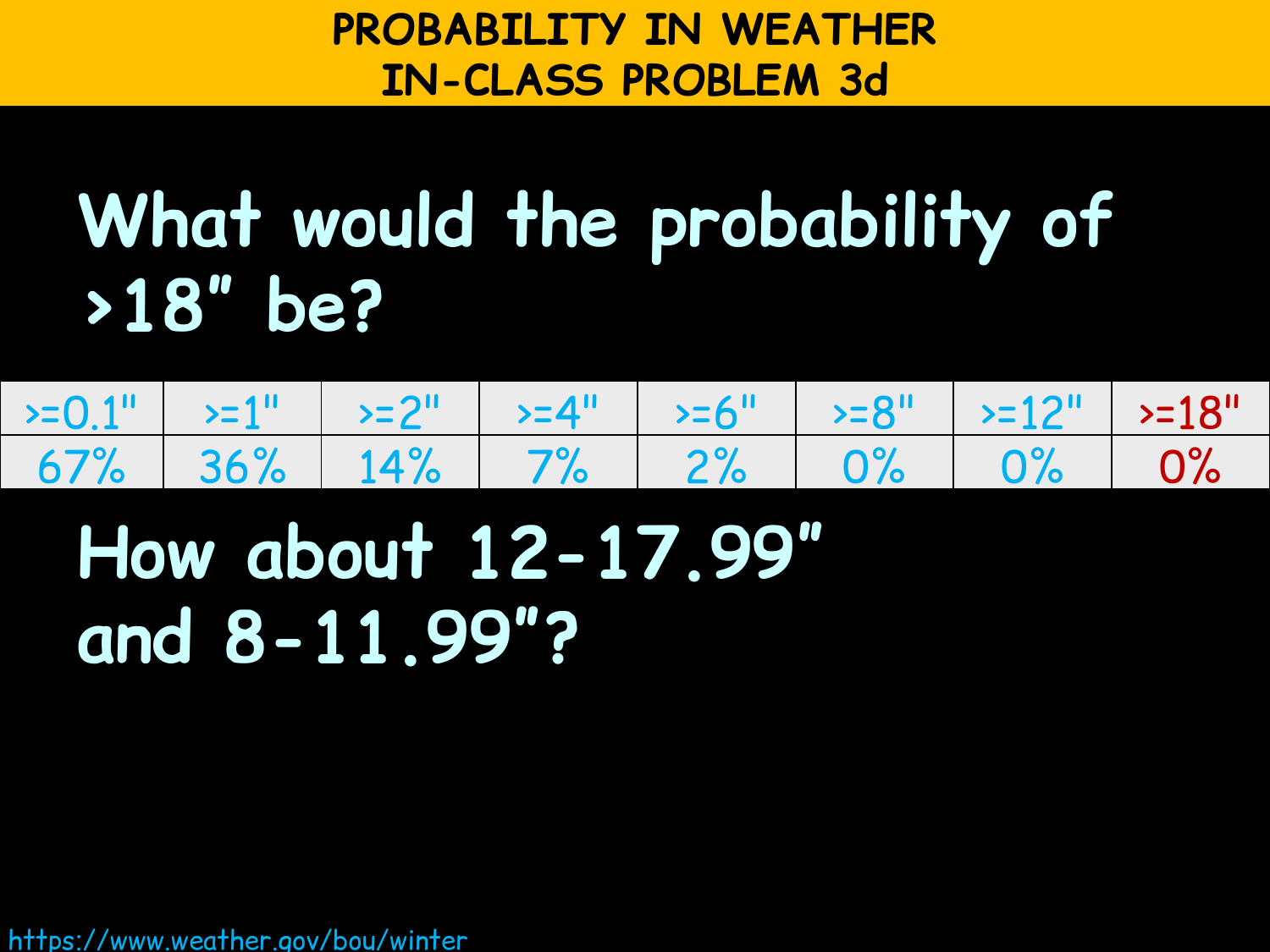

PROBABILITY IN WEATHER
IN-CLASS PROBLEM 3d
What would the probability of >18” be?

How about 12-17.99”
and 8-11.99”?

| >=0.1" | >=1" | >=2" | >=4" | >=6" | >=8" | >=12" | >=18" |
| --- | --- | --- | --- | --- | --- | --- | --- |
| 67% | 36% | 14% | 7% | 2% | 0% | 0% | 0% |
https://www.weather.gov/bou/winter